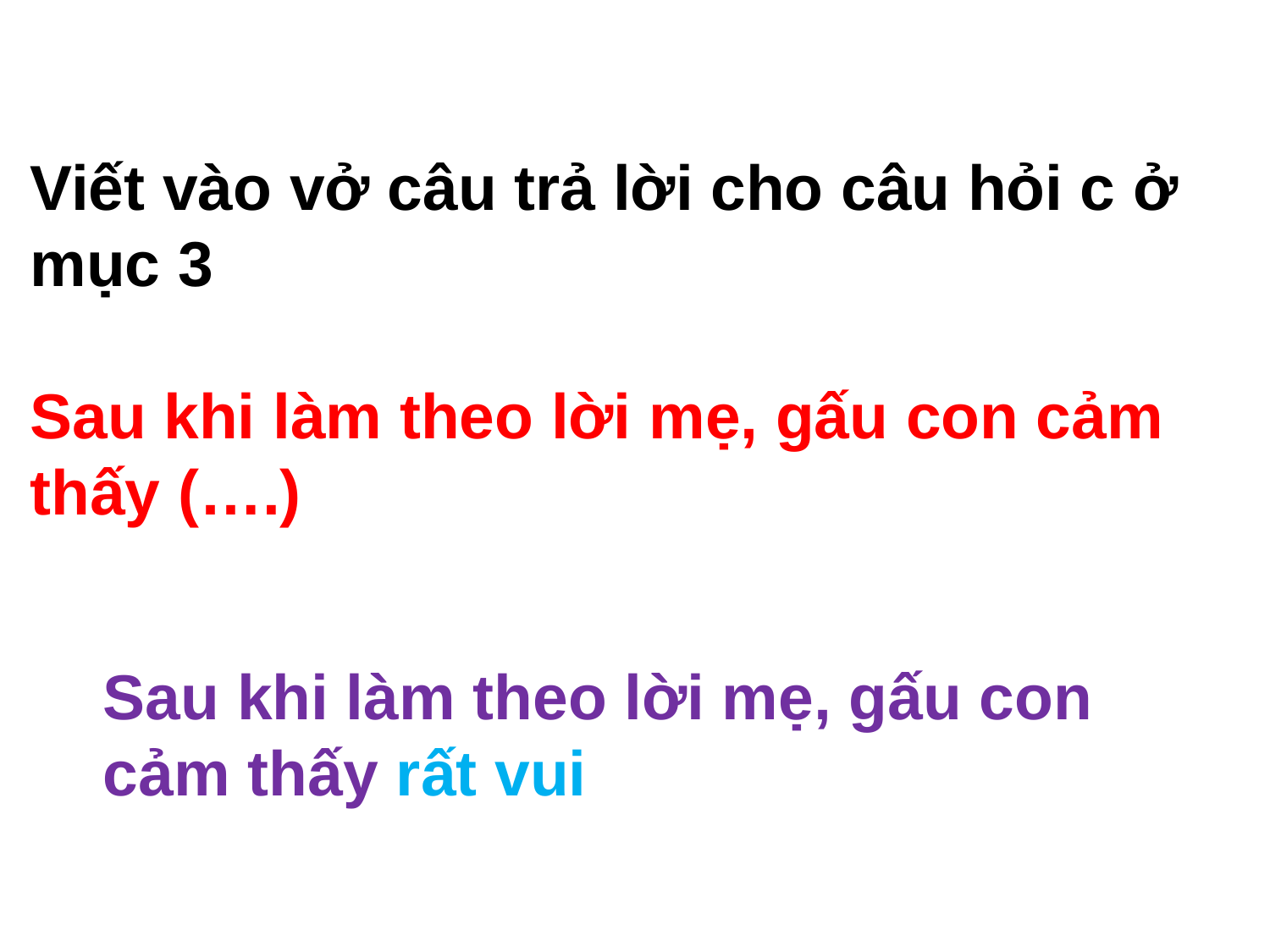

Viết vào vở câu trả lời cho câu hỏi c ở mục 3

Sau khi làm theo lời mẹ, gấu con cảm thấy (….)
Sau khi làm theo lời mẹ, gấu con cảm thấy rất vui